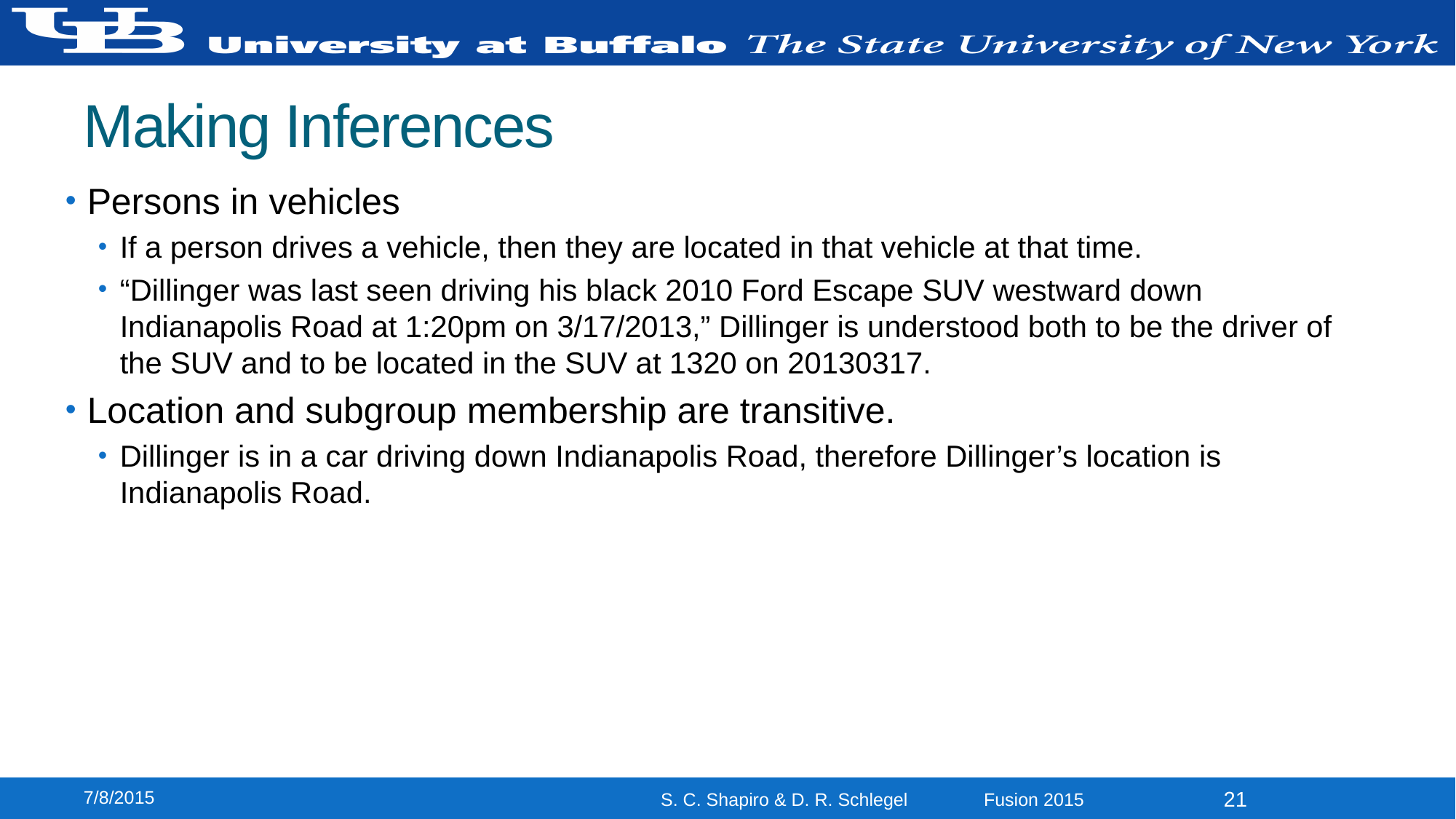

# Making Inferences
Persons in vehicles
If a person drives a vehicle, then they are located in that vehicle at that time.
“Dillinger was last seen driving his black 2010 Ford Escape SUV westward down Indianapolis Road at 1:20pm on 3/17/2013,” Dillinger is understood both to be the driver of the SUV and to be located in the SUV at 1320 on 20130317.
Location and subgroup membership are transitive.
Dillinger is in a car driving down Indianapolis Road, therefore Dillinger’s location is Indianapolis Road.
7/8/2015
21
S. C. Shapiro & D. R. Schlegel               Fusion 2015